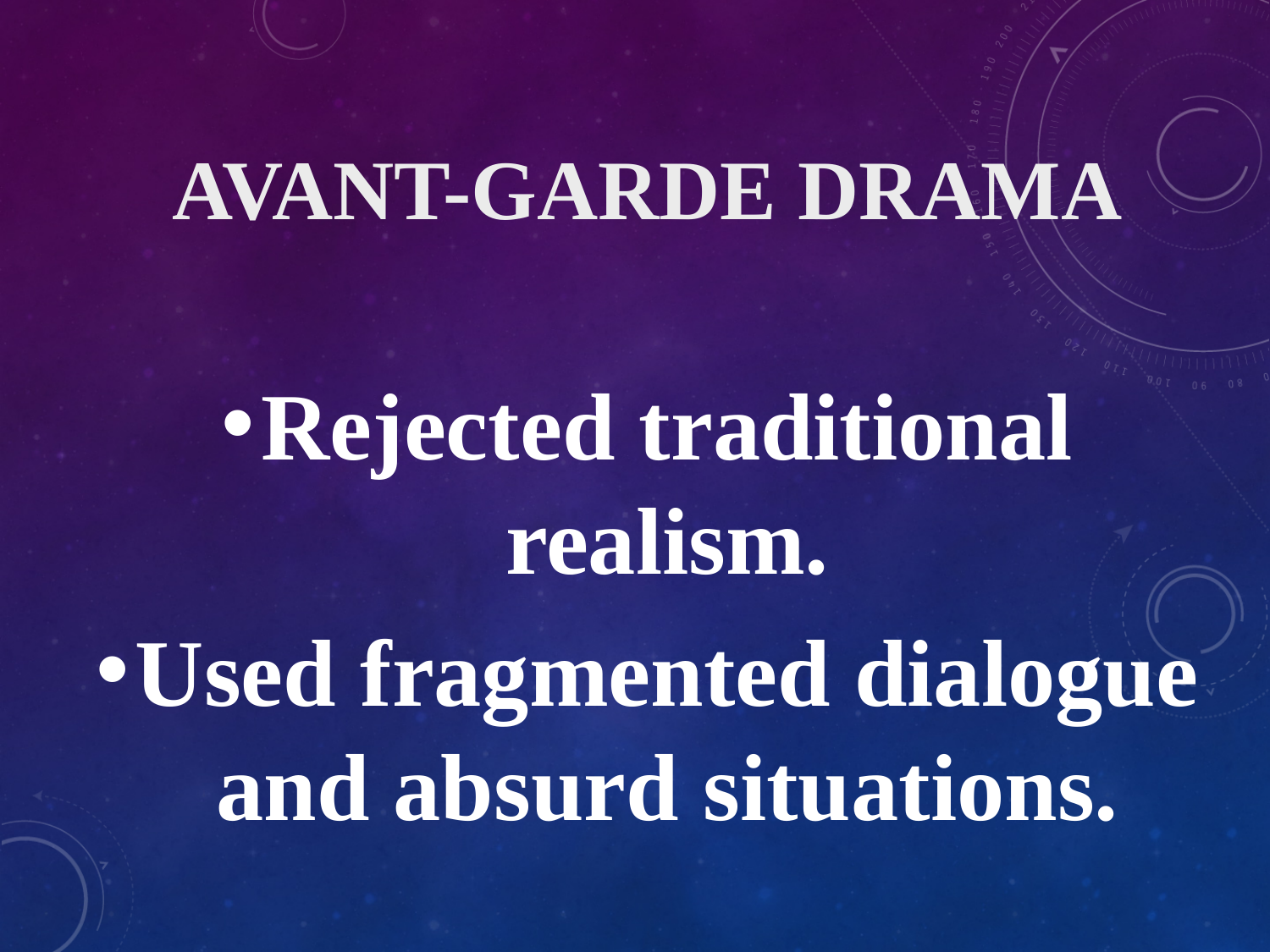

# Avant-Garde Drama
Rejected traditional realism.
Used fragmented dialogue and absurd situations.